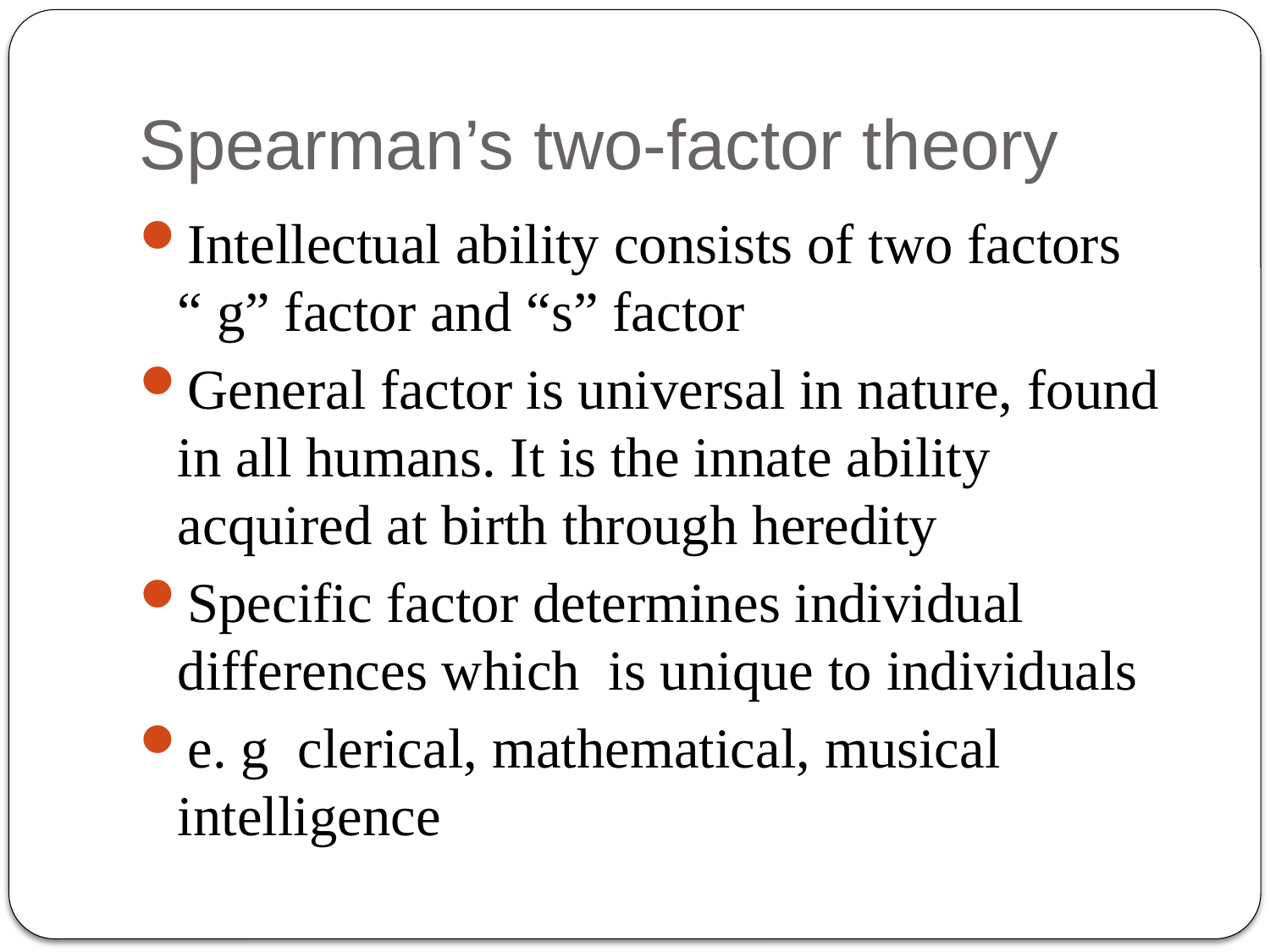

# Spearman’s two-factor theory
Intellectual ability consists of two factors     “ g” factor and “s” factor
General factor is universal in nature, found in all humans. It is the innate ability acquired at birth through heredity
Specific factor determines individual differences which  is unique to individuals
e. g  clerical, mathematical, musical intelligence